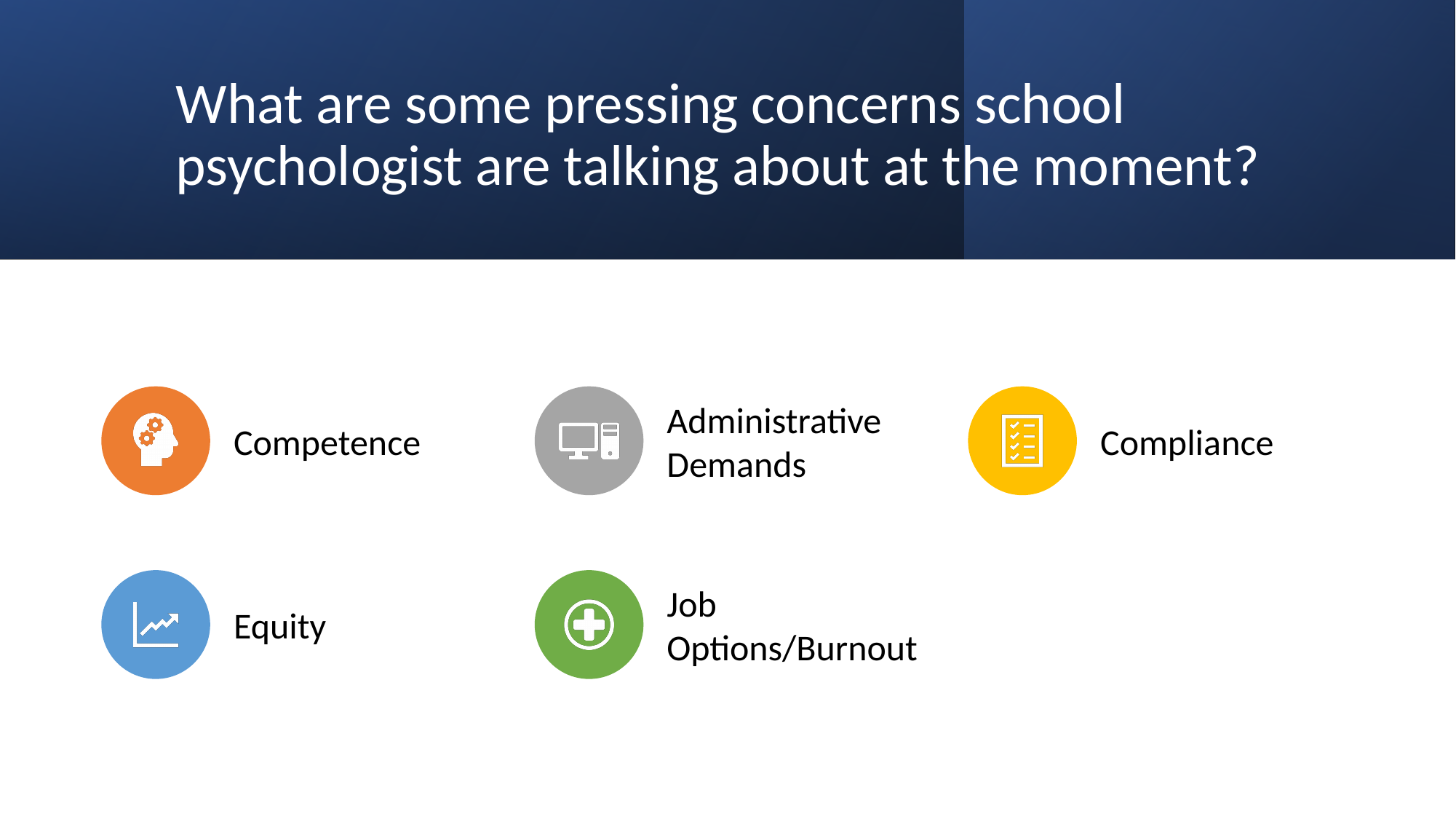

# What are some pressing concerns school psychologist are talking about at the moment?
Competence
Administrative Demands
Compliance
Equity
Job Options/Burnout